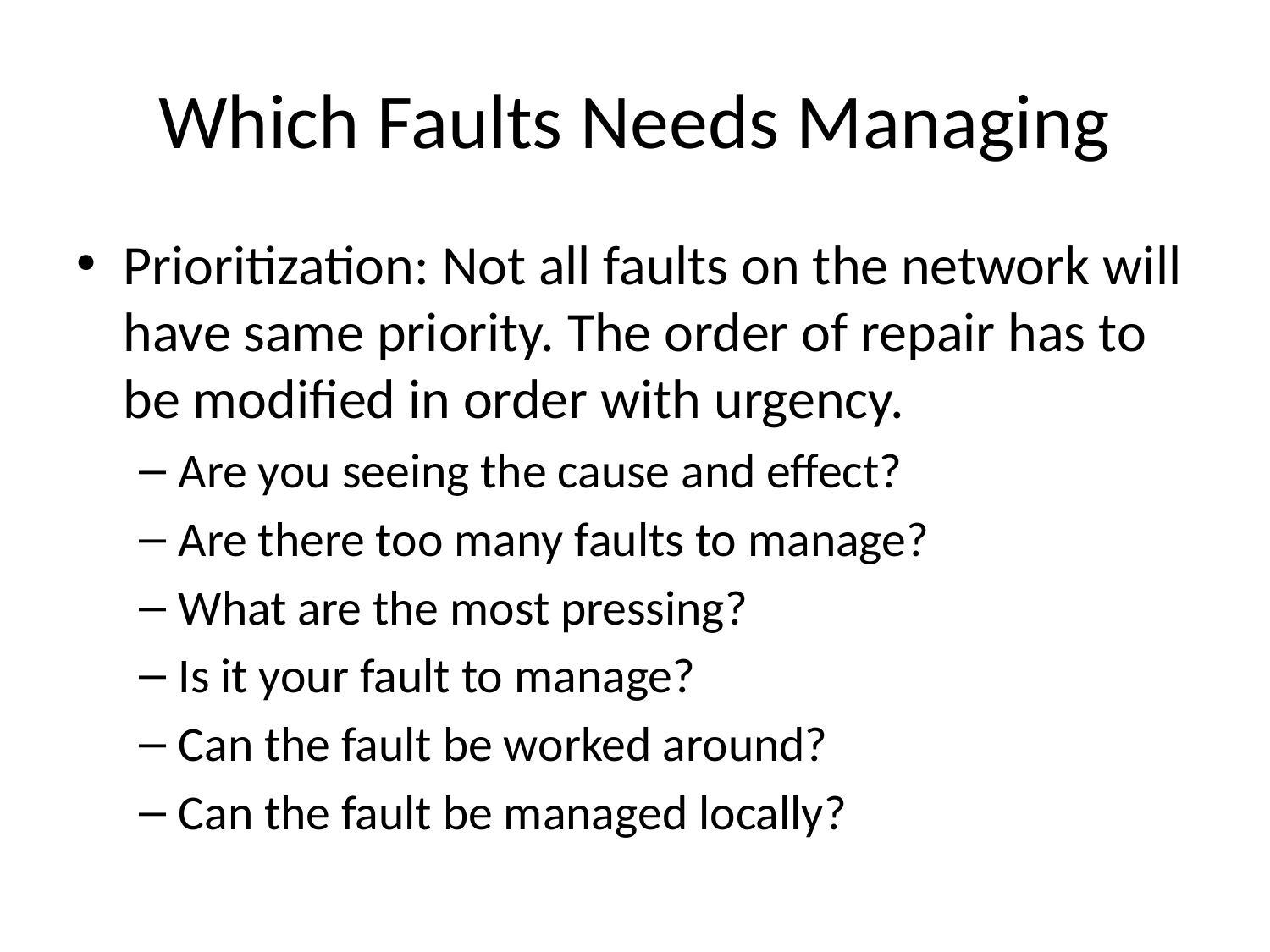

# Which Faults Needs Managing
Prioritization: Not all faults on the network will have same priority. The order of repair has to be modified in order with urgency.
Are you seeing the cause and effect?
Are there too many faults to manage?
What are the most pressing?
Is it your fault to manage?
Can the fault be worked around?
Can the fault be managed locally?